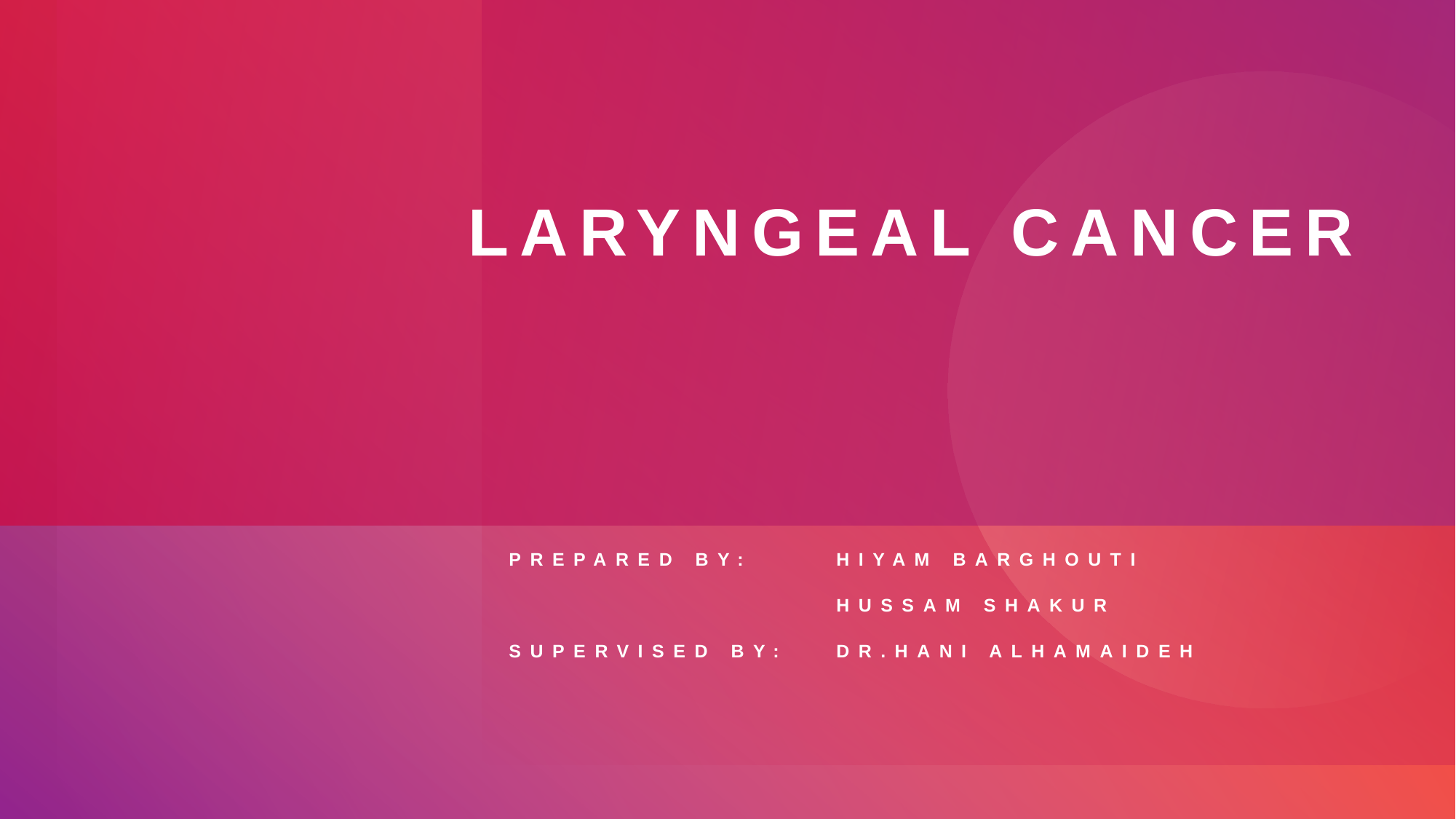

# Laryngeal cancer
Prepared by:	Hiyam Barghouti
			Hussam Shakur
Supervised by: 	Dr.hani alhamaideh